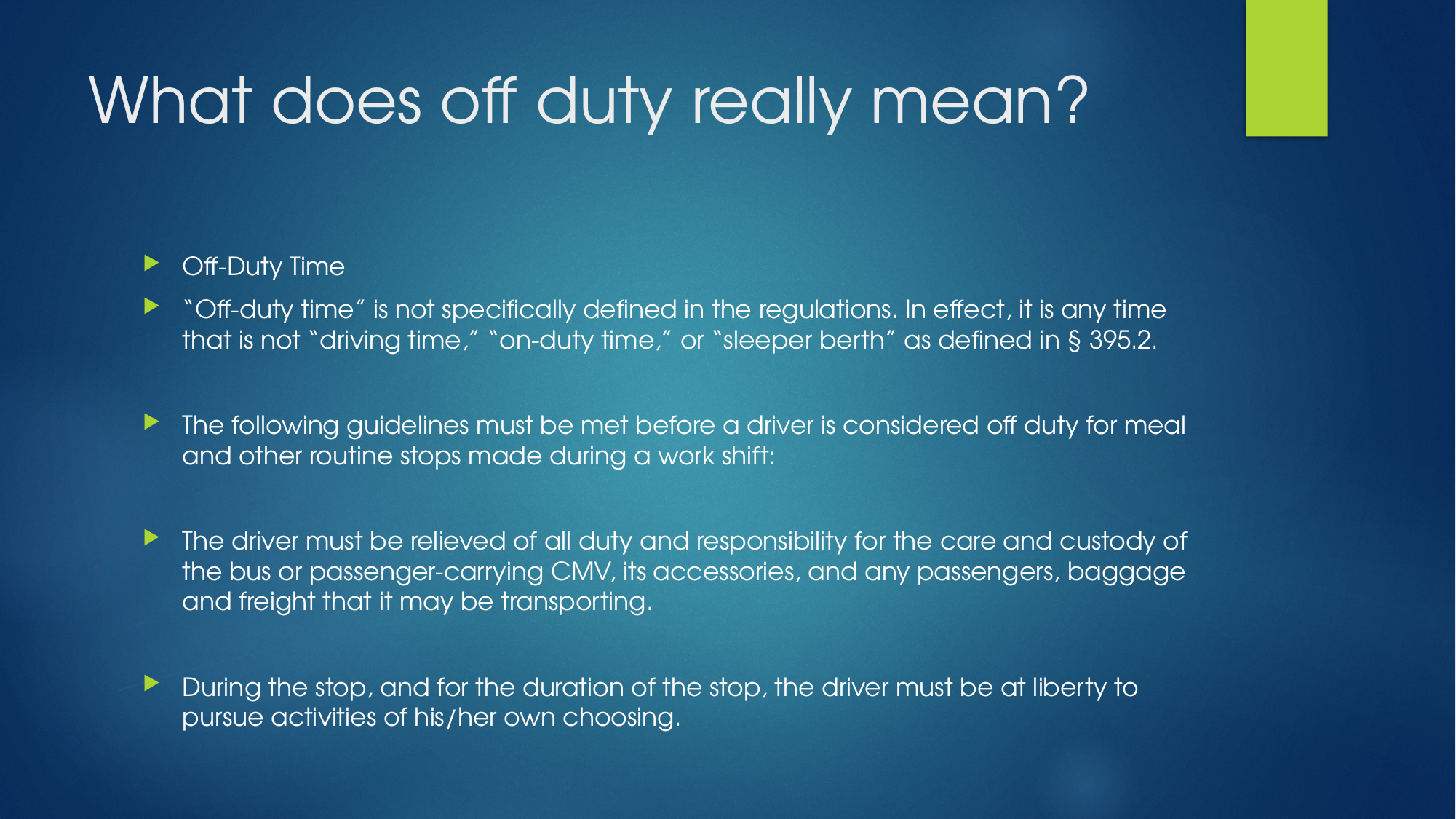

# What does off duty really mean?
Off-Duty Time
“Off-duty time” is not speciﬁcally deﬁned in the regulations. In effect, it is any time that is not “driving time,” “on-duty time,” or “sleeper berth” as deﬁned in § 395.2.

The following guidelines must be met before a driver is considered off duty for meal and other routine stops made during a work shift:

The driver must be relieved of all duty and responsibility for the care and custody of the bus or passenger-carrying CMV, its accessories, and any passengers, baggage and freight that it may be transporting.

During the stop, and for the duration of the stop, the driver must be at liberty to pursue activities of his/her own choosing.